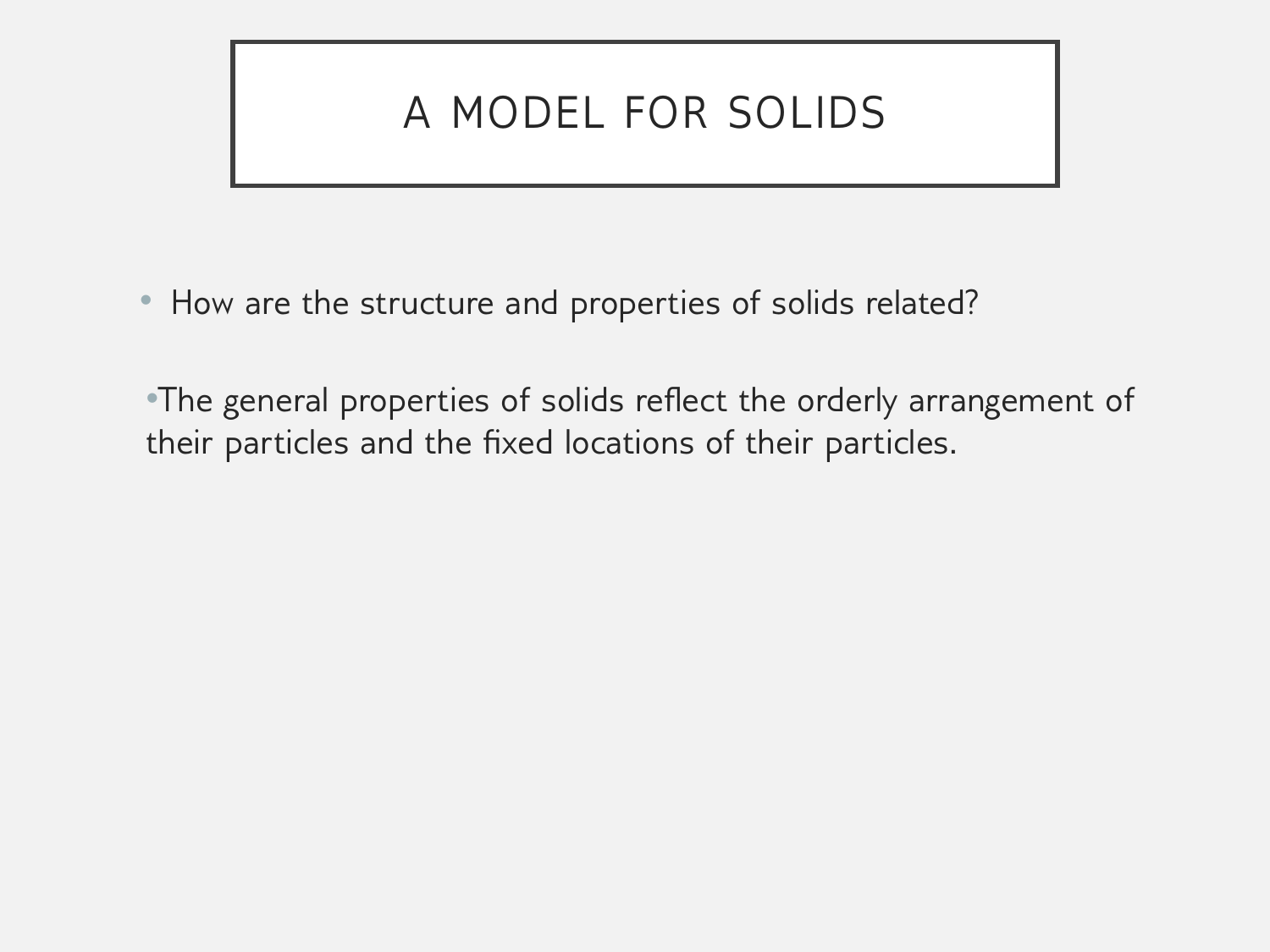

# A Model for Solids

How are the structure and properties of solids related?

The general properties of solids reflect the orderly arrangement of their particles and the fixed locations of their particles.